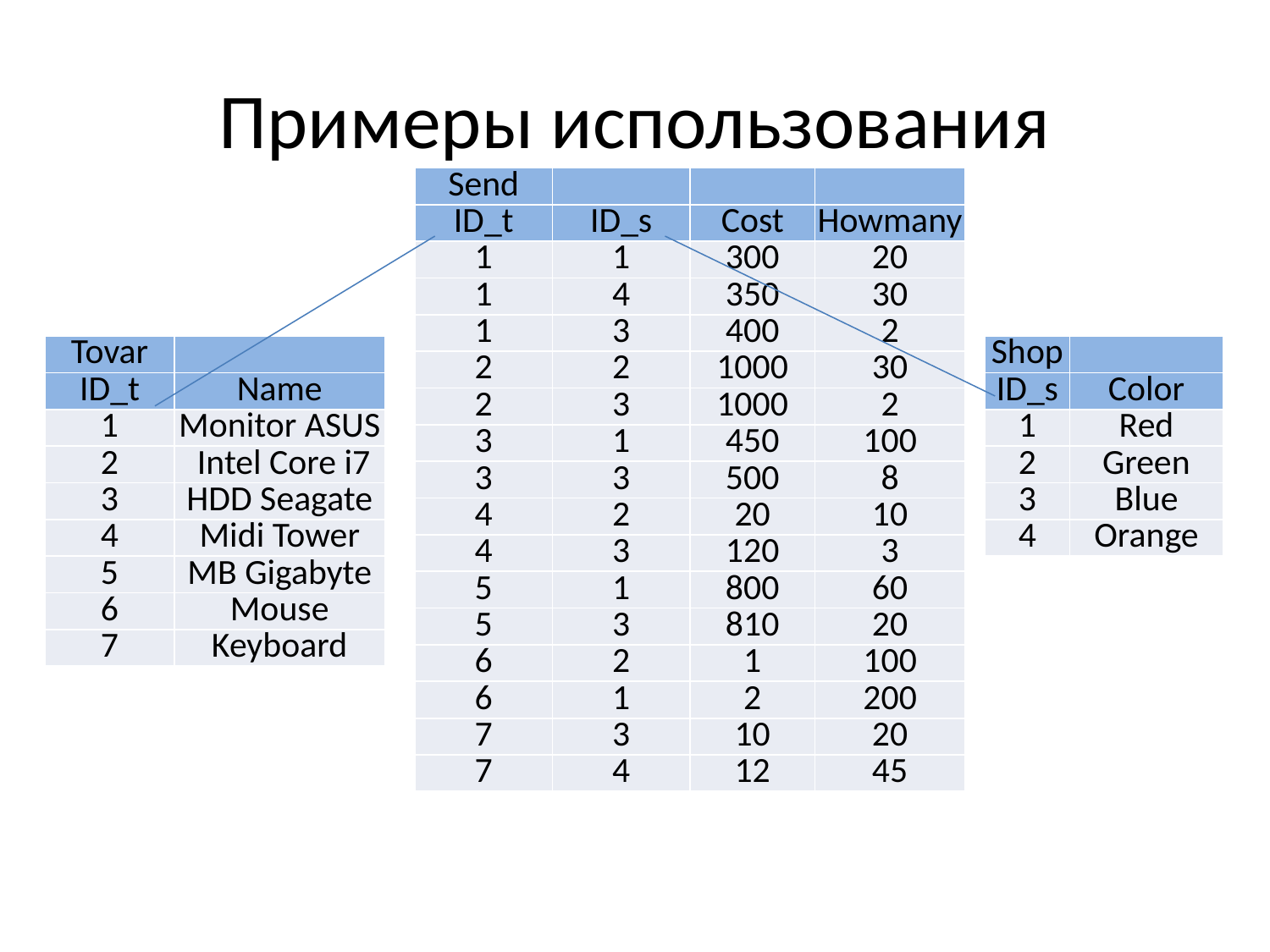

# Примеры использования
| Send |  |  |  |
| --- | --- | --- | --- |
| ID\_t | ID\_s | Cost | Howmany |
| 1 | 1 | 300 | 20 |
| 1 | 4 | 350 | 30 |
| 1 | 3 | 400 | 2 |
| 2 | 2 | 1000 | 30 |
| 2 | 3 | 1000 | 2 |
| 3 | 1 | 450 | 100 |
| 3 | 3 | 500 | 8 |
| 4 | 2 | 20 | 10 |
| 4 | 3 | 120 | 3 |
| 5 | 1 | 800 | 60 |
| 5 | 3 | 810 | 20 |
| 6 | 2 | 1 | 100 |
| 6 | 1 | 2 | 200 |
| 7 | 3 | 10 | 20 |
| 7 | 4 | 12 | 45 |

| Tovar |  |
| --- | --- |
| ID\_t | Name |
| 1 | Monitor ASUS |
| 2 | Intel Core i7 |
| 3 | HDD Seagate |
| 4 | Midi Tower |
| 5 | MB Gigabyte |
| 6 | Mouse |
| 7 | Keyboard |
| Shop |  |
| --- | --- |
| ID\_s | Color |
| 1 | Red |
| 2 | Green |
| 3 | Blue |
| 4 | Orange |